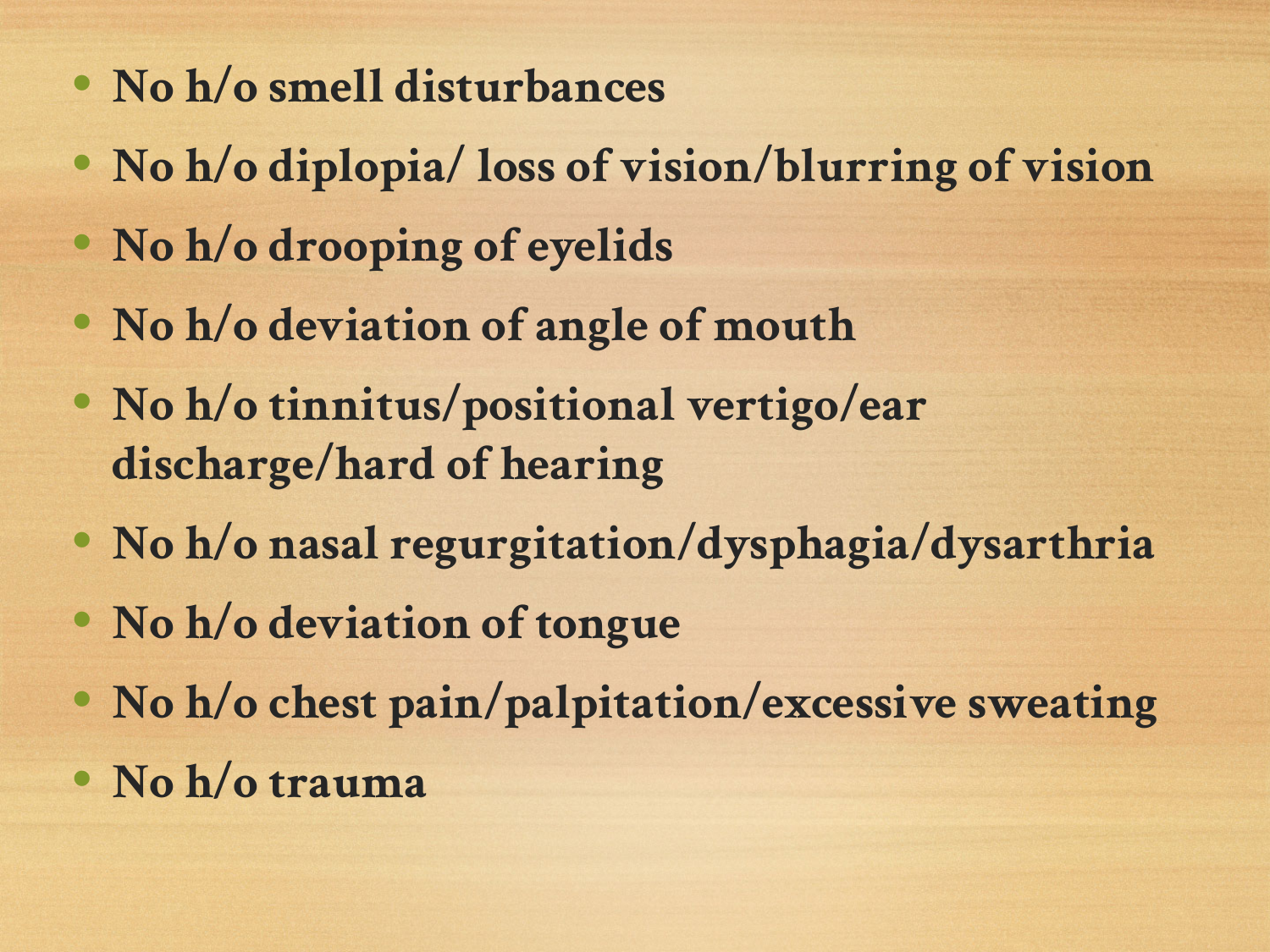

No h/o smell disturbances
No h/o diplopia/ loss of vision/blurring of vision
No h/o drooping of eyelids
No h/o deviation of angle of mouth
No h/o tinnitus/positional vertigo/ear discharge/hard of hearing
No h/o nasal regurgitation/dysphagia/dysarthria
No h/o deviation of tongue
No h/o chest pain/palpitation/excessive sweating
No h/o trauma